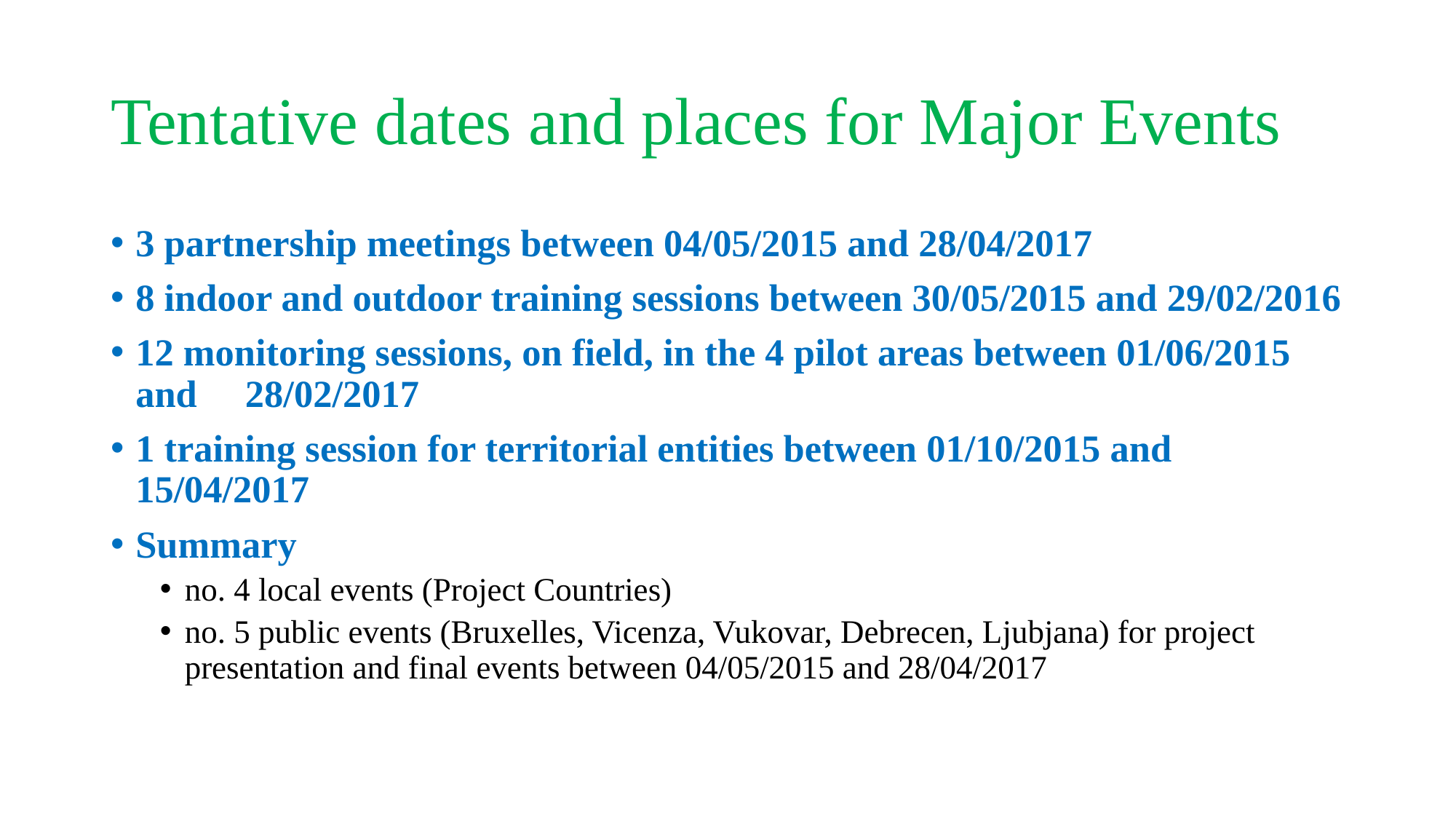

# Tentative dates and places for Major Events
3 partnership meetings between 04/05/2015 and 28/04/2017
8 indoor and outdoor training sessions between 30/05/2015 and 29/02/2016
12 monitoring sessions, on field, in the 4 pilot areas between 01/06/2015 and     28/02/2017
1 training session for territorial entities between 01/10/2015 and 15/04/2017
Summary
no. 4 local events (Project Countries)
no. 5 public events (Bruxelles, Vicenza, Vukovar, Debrecen, Ljubjana) for project presentation and final events between 04/05/2015 and 28/04/2017